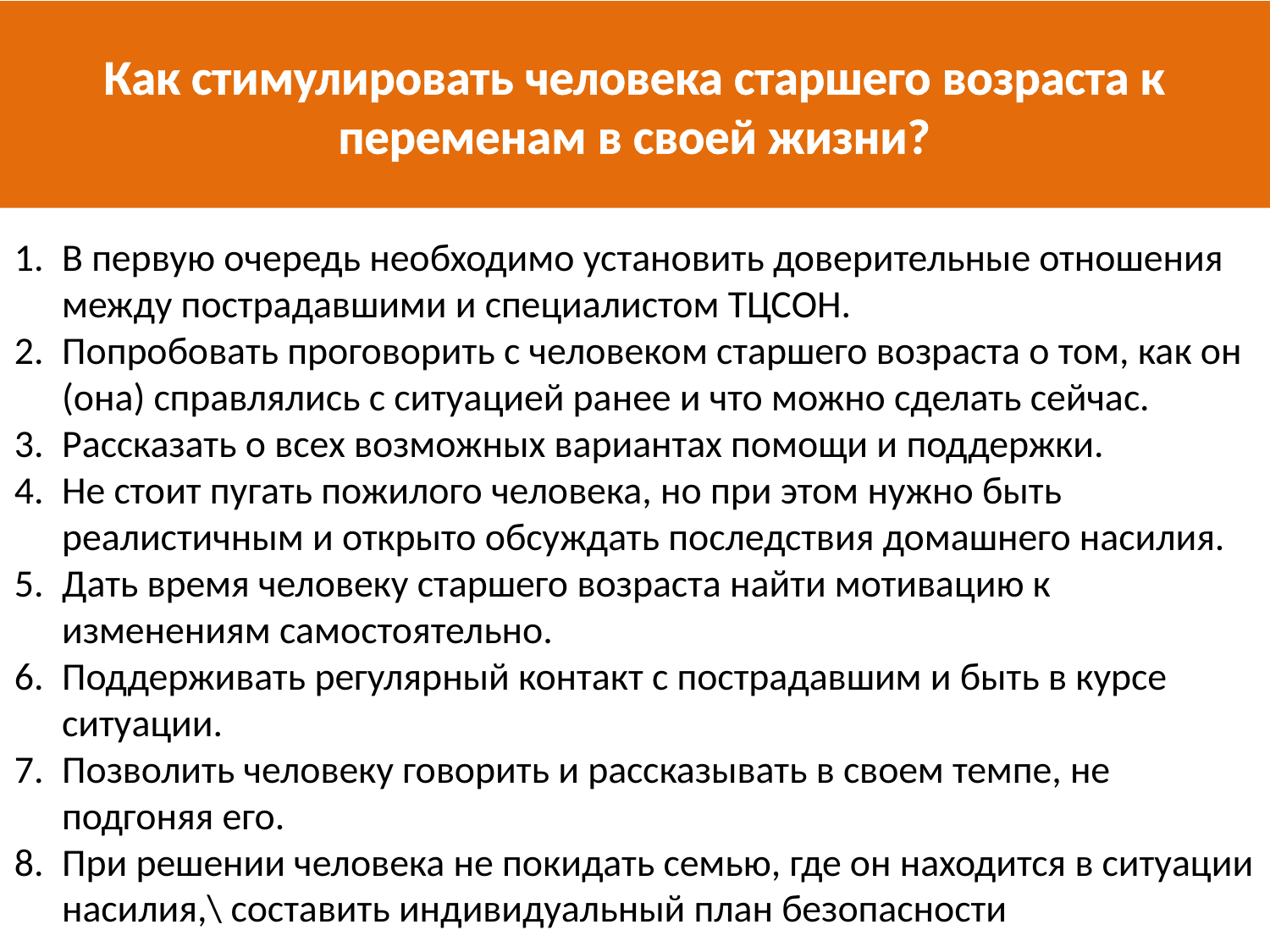

Как стимулировать человека старшего возраста к переменам в своей жизни?

В первую очередь необходимо установить доверительные отношения между пострадавшими и специалистом ТЦСОН.
Попробовать проговорить с человеком старшего возраста о том, как он (она) справлялись с ситуацией ранее и что можно сделать сейчас.
Рассказать о всех возможных вариантах помощи и поддержки.
Не стоит пугать пожилого человека, но при этом нужно быть реалистичным и открыто обсуждать последствия домашнего насилия.
Дать время человеку старшего возраста найти мотивацию к изменениям самостоятельно.
Поддерживать регулярный контакт с пострадавшим и быть в курсе ситуации.
Позволить человеку говорить и рассказывать в своем темпе, не подгоняя его.
При решении человека не покидать семью, где он находится в ситуации насилия,\ составить индивидуальный план безопасности